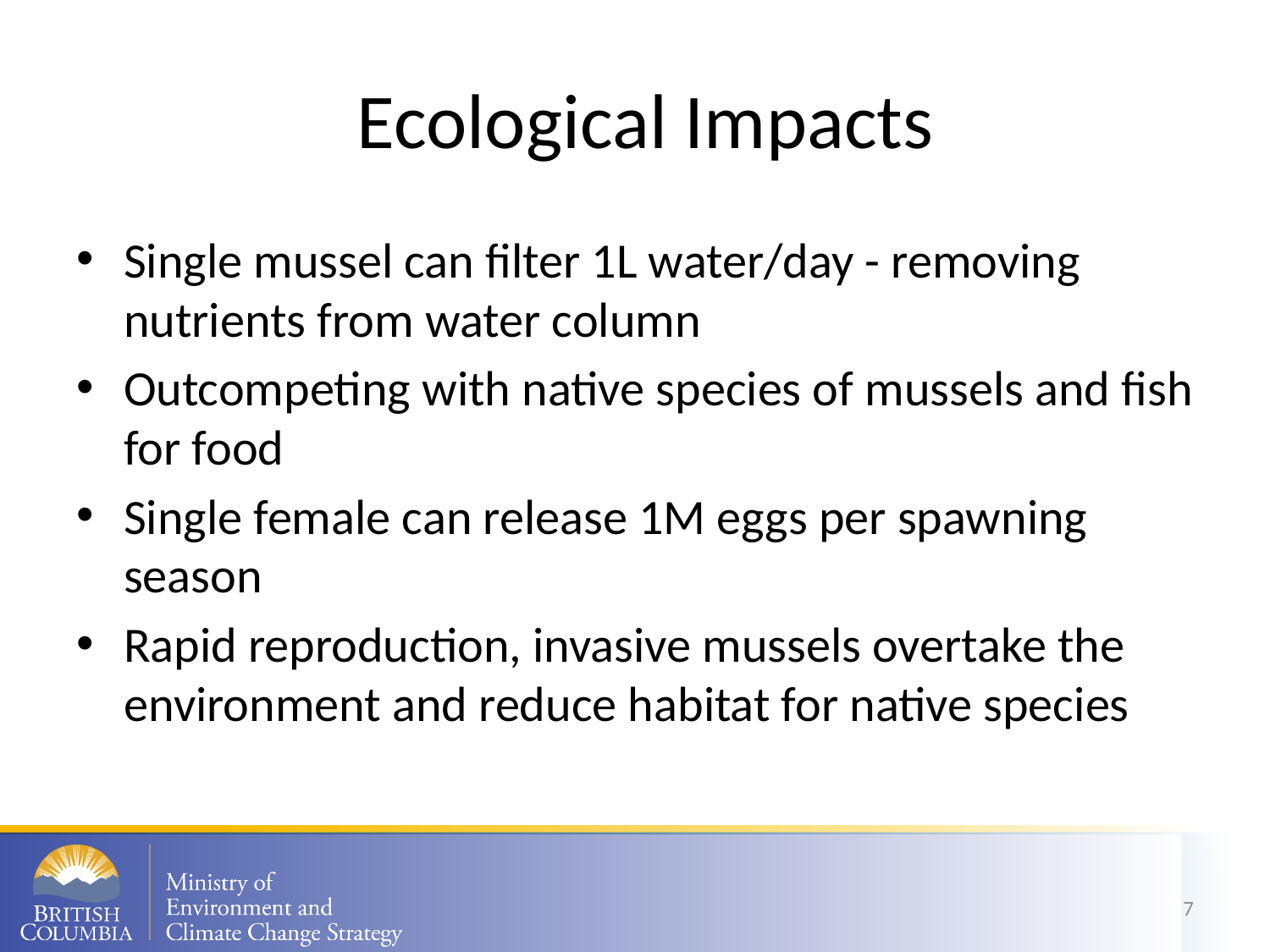

# Ecological Impacts
Single mussel can filter 1L water/day - removing nutrients from water column
Outcompeting with native species of mussels and fish for food
Single female can release 1M eggs per spawning season
Rapid reproduction, invasive mussels overtake the environment and reduce habitat for native species
7